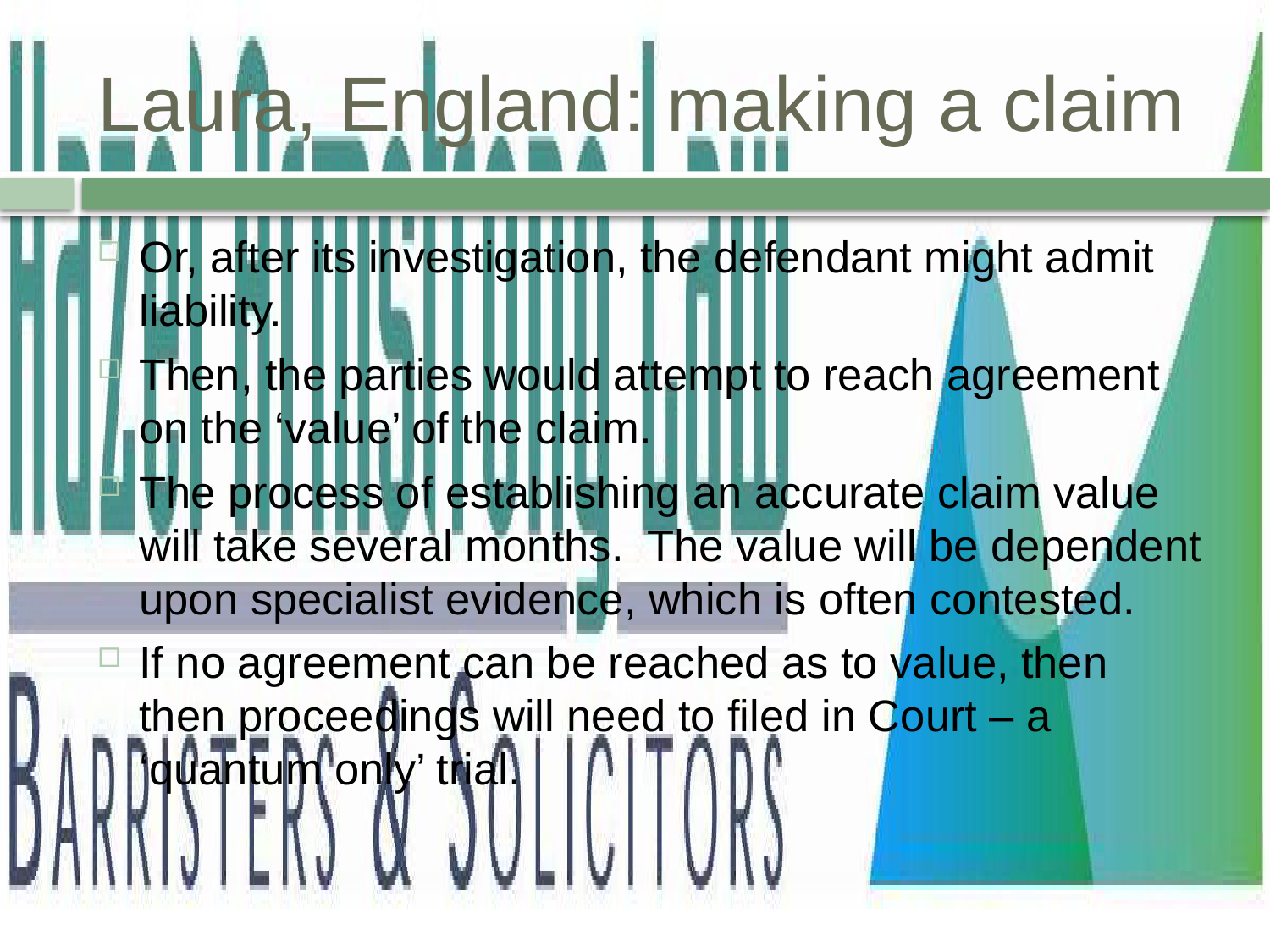

# Laura, England: making a claim
Or, after its investigation, the defendant might admit liability.
Then, the parties would attempt to reach agreement on the ‘value’ of the claim.
The process of establishing an accurate claim value will take several months.  The value will be dependent upon specialist evidence, which is often contested.
If no agreement can be reached as to value, then then proceedings will need to filed in Court – a ‘quantum only’ trial.